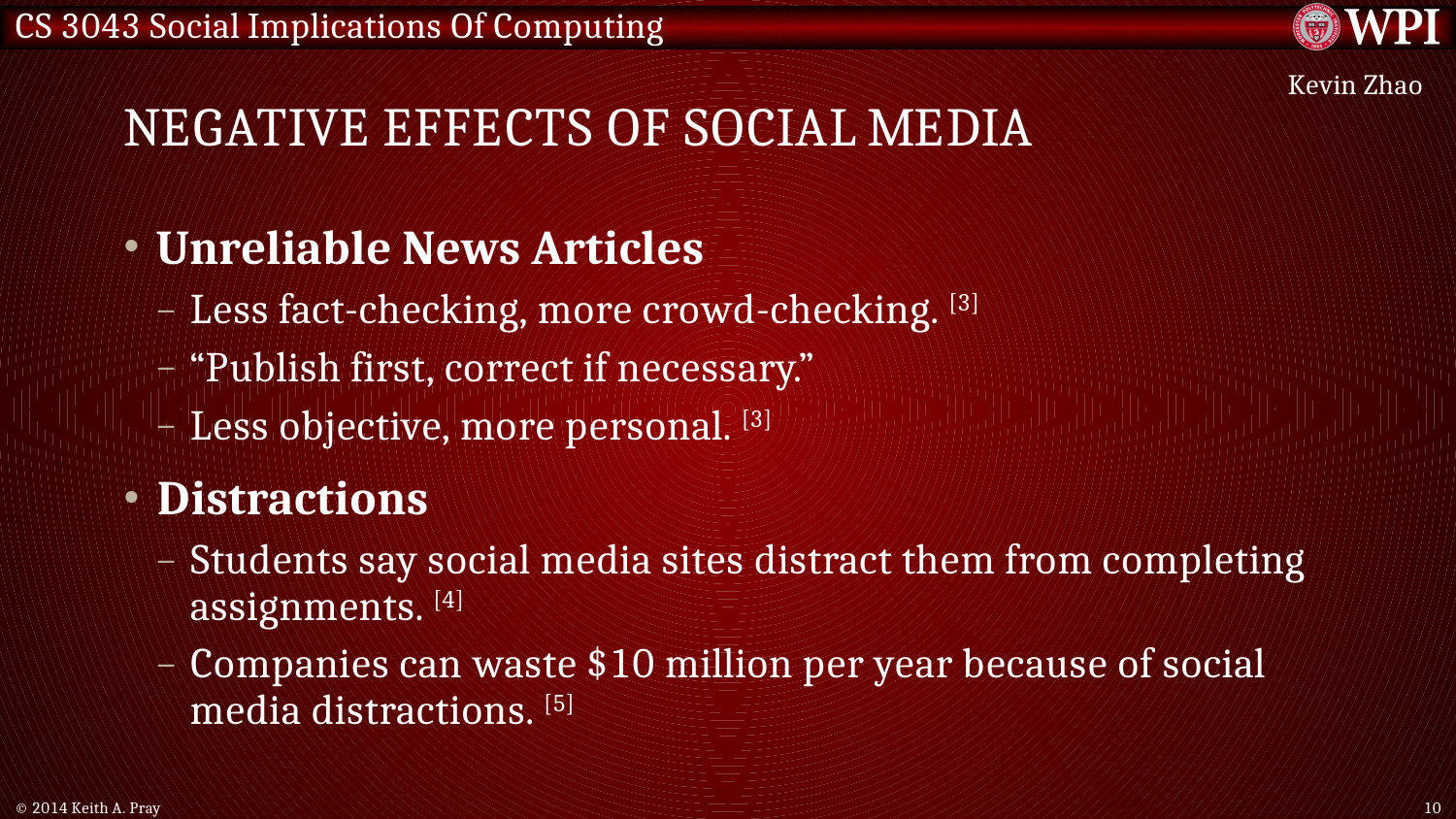

# Negative effects of Social Media
Kevin Zhao
Unreliable News Articles
Less fact-checking, more crowd-checking. [3]
“Publish first, correct if necessary.”
Less objective, more personal. [3]
Distractions
Students say social media sites distract them from completing assignments. [4]
Companies can waste $10 million per year because of social media distractions. [5]

© 2014 Keith A. Pray
10